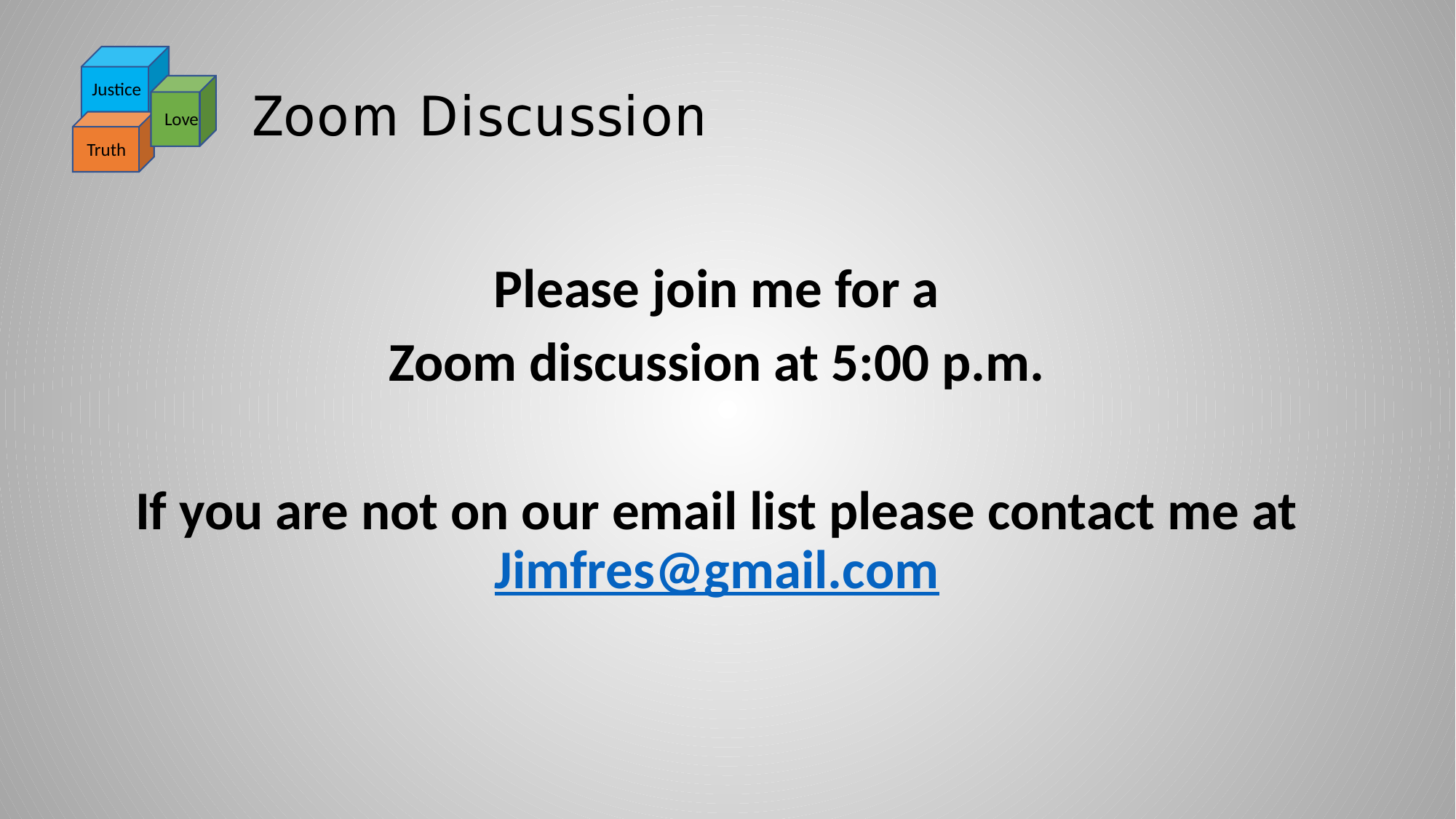

Justice

Love

Truth
# Zoom Discussion
Please join me for a
Zoom discussion at 5:00 p.m.

If you are not on our email list please contact me at Jimfres@gmail.com